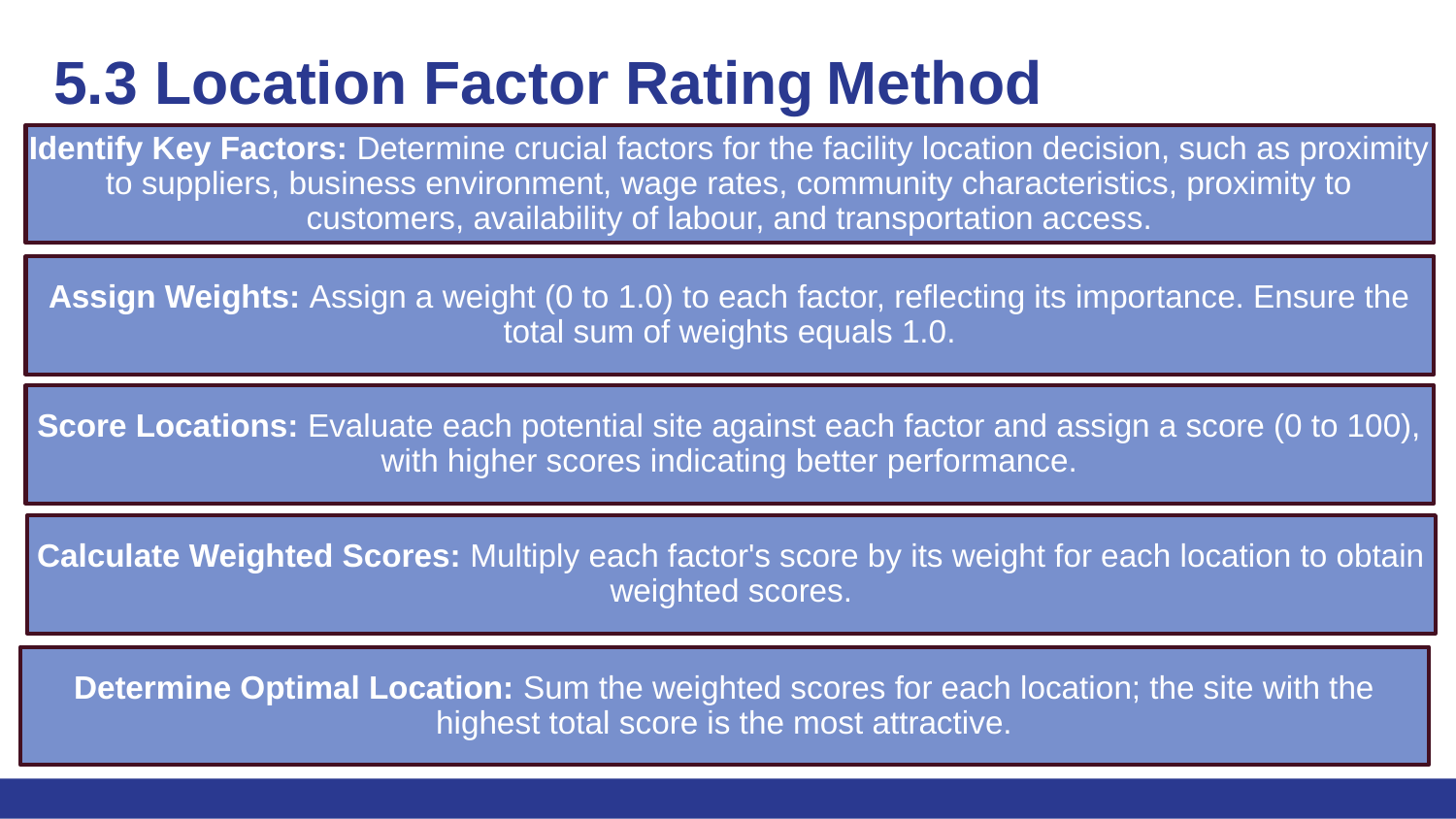

# 5.3 Location Factor Rating Method
Identify Key Factors: Determine crucial factors for the facility location decision, such as proximity to suppliers, business environment, wage rates, community characteristics, proximity to customers, availability of labour, and transportation access.
Assign Weights: Assign a weight (0 to 1.0) to each factor, reflecting its importance. Ensure the total sum of weights equals 1.0.
Score Locations: Evaluate each potential site against each factor and assign a score (0 to 100), with higher scores indicating better performance.
Calculate Weighted Scores: Multiply each factor's score by its weight for each location to obtain weighted scores.
Determine Optimal Location: Sum the weighted scores for each location; the site with the highest total score is the most attractive.